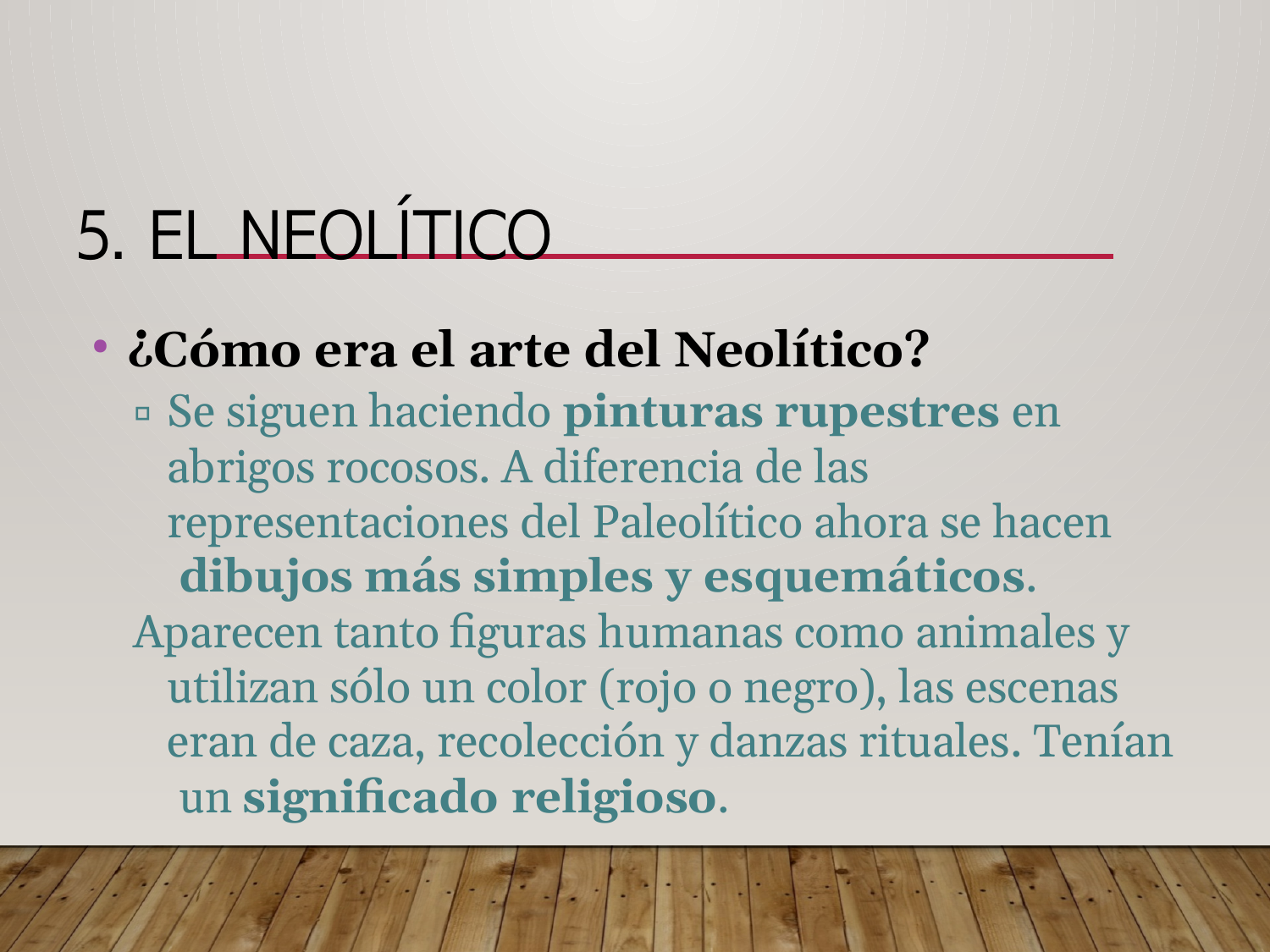

# 5. EL NEOLÍTICO
¿Cómo era el arte del Neolítico?
▫	Se siguen haciendo pinturas rupestres en  abrigos rocosos. A diferencia de las  representaciones del Paleolítico ahora se hacen  dibujos más simples y esquemáticos.
Aparecen tanto figuras humanas como animales y  utilizan sólo un color (rojo o negro), las escenas  eran de caza, recolección y danzas rituales. Tenían  un significado religioso.